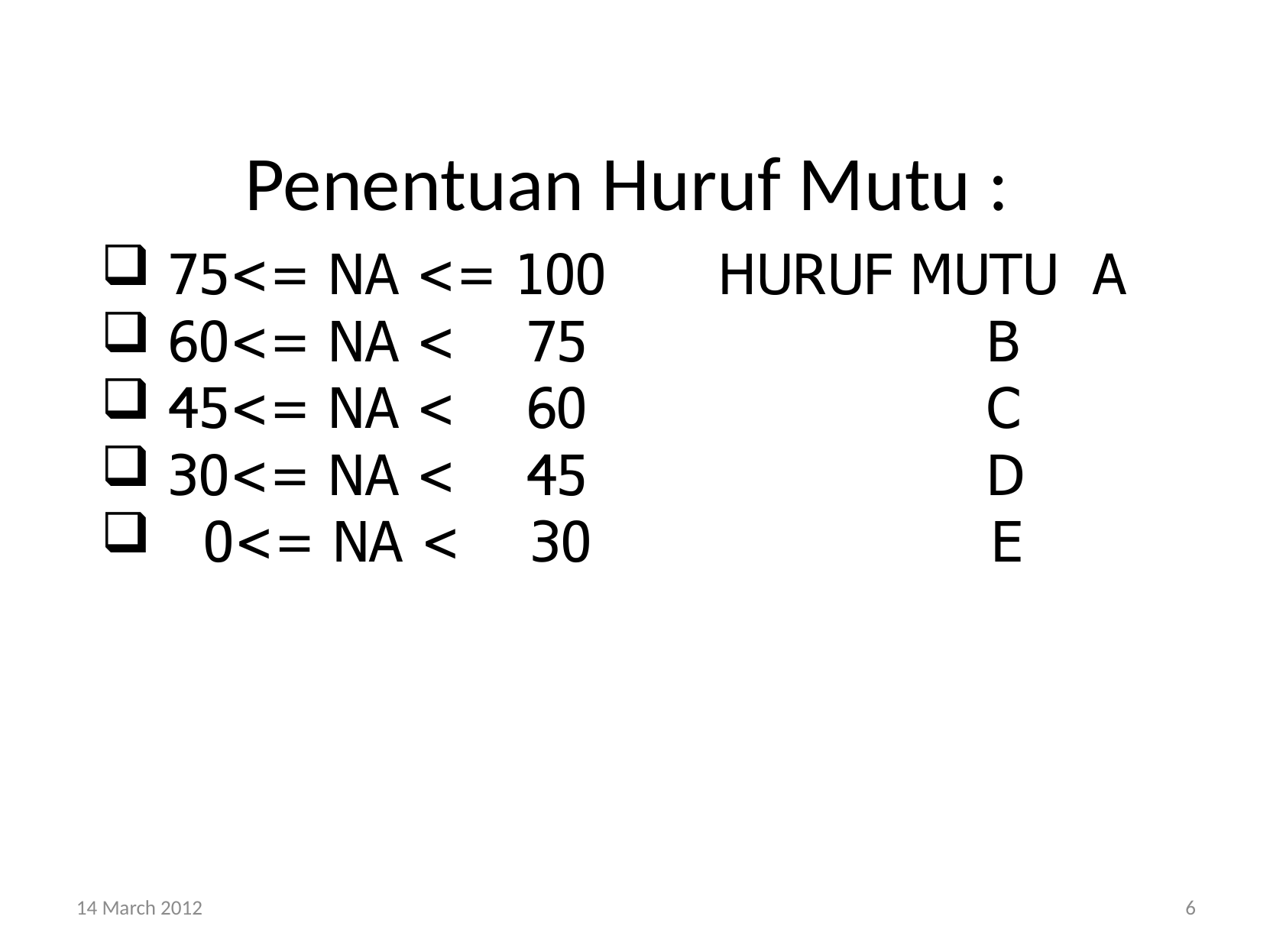

# Penentuan Huruf Mutu :
 75<= NA <= 100	 HURUF MUTU  A
 60<= NA <    75                       B
 45<= NA <    60                       C
 30<= NA <    45                       D
   0<= NA <    30                       E
14 March 2012
6